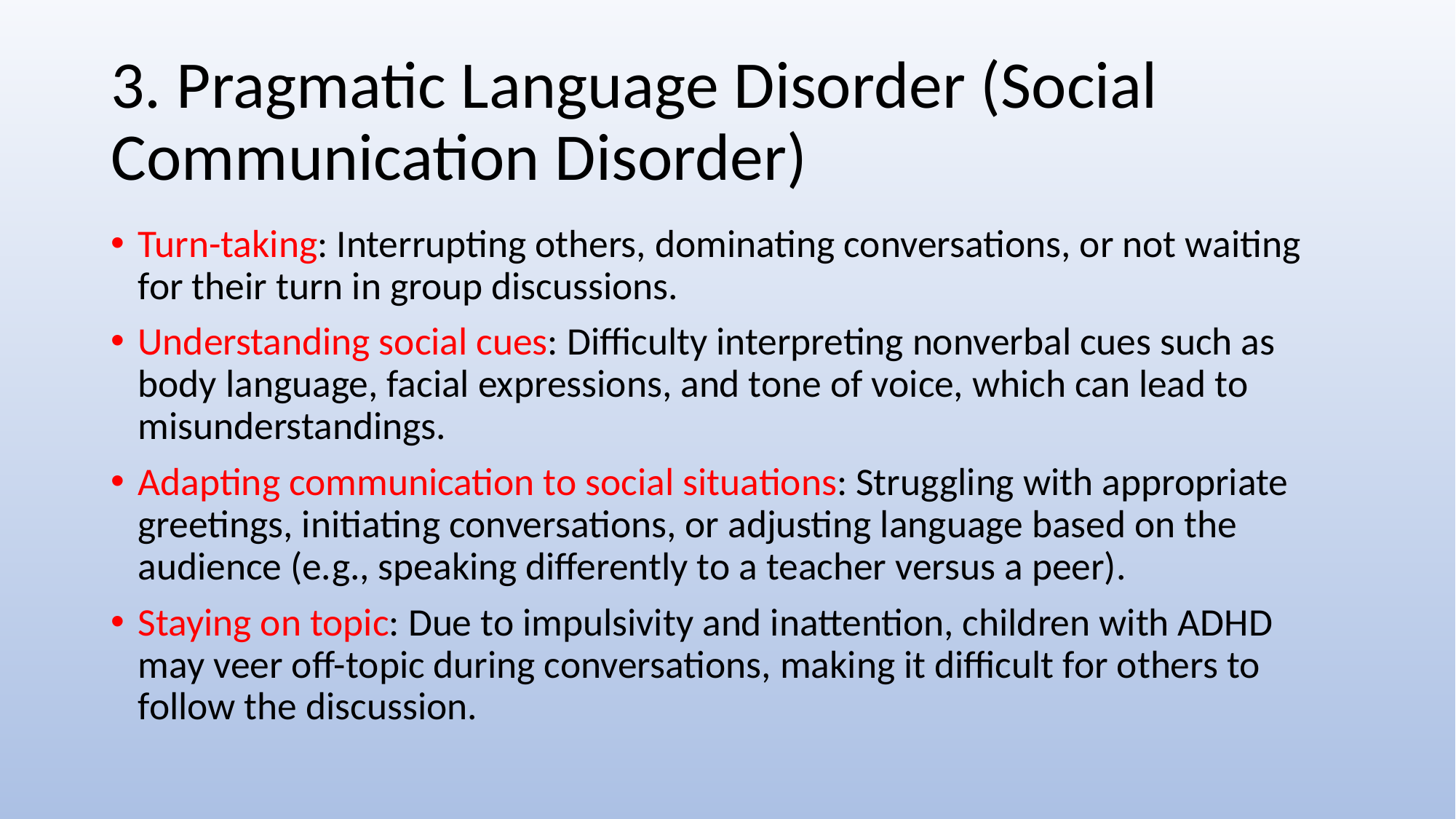

# 3. Pragmatic Language Disorder (Social Communication Disorder)
Turn-taking: Interrupting others, dominating conversations, or not waiting for their turn in group discussions.
Understanding social cues: Difficulty interpreting nonverbal cues such as body language, facial expressions, and tone of voice, which can lead to misunderstandings.
Adapting communication to social situations: Struggling with appropriate greetings, initiating conversations, or adjusting language based on the audience (e.g., speaking differently to a teacher versus a peer).
Staying on topic: Due to impulsivity and inattention, children with ADHD may veer off-topic during conversations, making it difficult for others to follow the discussion.